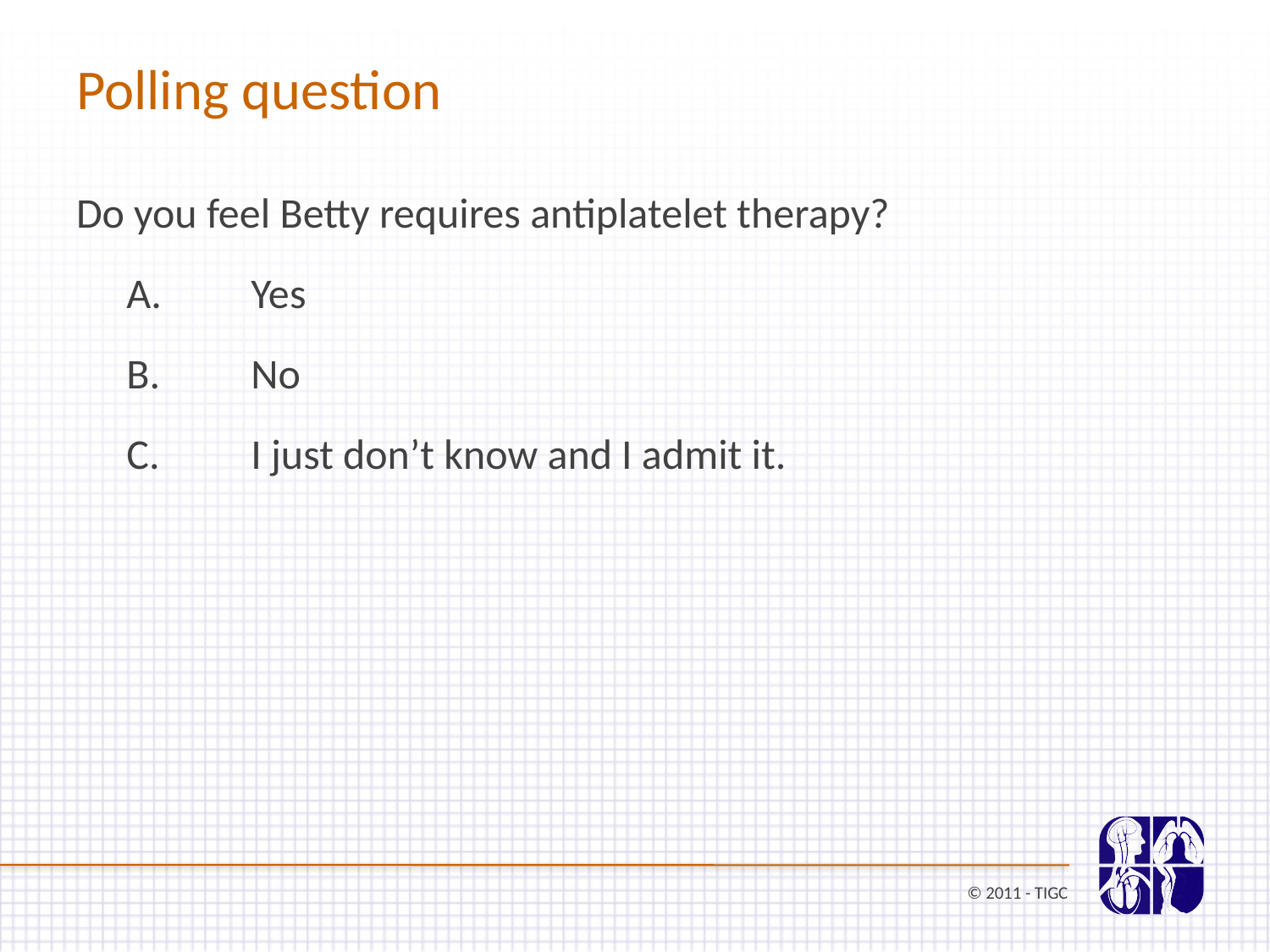

Polling question
Do you feel Betty requires antiplatelet therapy?
 	Yes
 	No
 	I just don’t know and I admit it.
© 2011 - TIGC